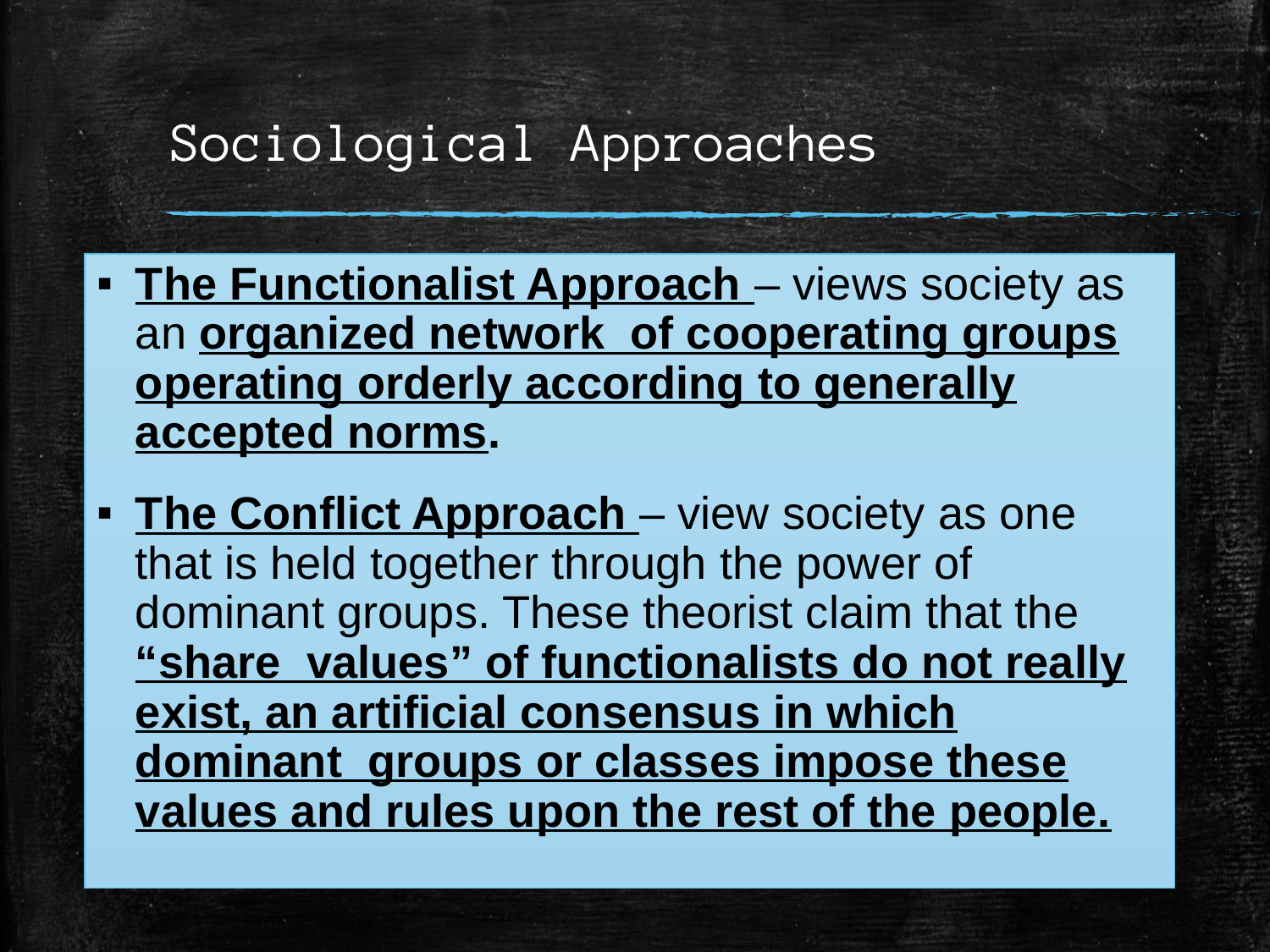

# Sociological Approaches
The Functionalist Approach – views society as an organized network  of cooperating groups operating orderly according to generally accepted norms.
The Conflict Approach – view society as one that is held together through the power of dominant groups. These theorist claim that the “share  values” of functionalists do not really exist, an artificial consensus in which dominant  groups or classes impose these values and rules upon the rest of the people.